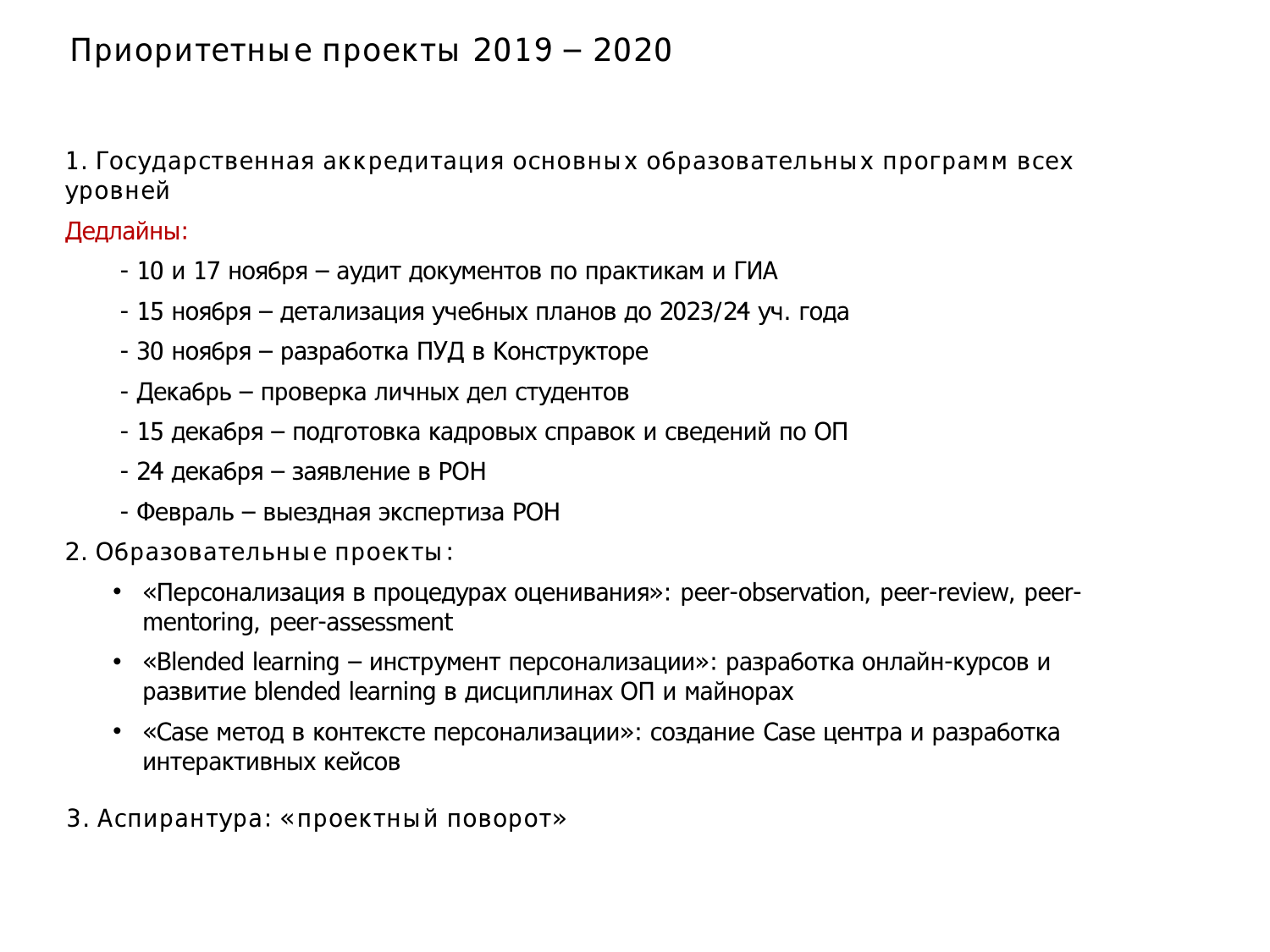

# Приоритетные проекты 2019 – 2020
1. Государственная аккредитация основных образовательных программ всех уровней
Дедлайны:
       - 10 и 17 ноября – аудит документов по практикам и ГИА
       - 15 ноября – детализация учебных планов до 2023/24 уч. года
       - 30 ноября – разработка ПУД в Конструкторе
       - Декабрь – проверка личных дел студентов
       - 15 декабря – подготовка кадровых справок и сведений по ОП
       - 24 декабря – заявление в РОН
       - Февраль – выездная экспертиза РОН
2. Образовательные проекты:
«Персонализация в процедурах оценивания»: peer-observation, peer-review, peer-mentoring, peer-assessment
«Blended learning – инструмент персонализации»: разработка онлайн-курсов и развитие blended learning в дисциплинах ОП и майнорах
«Case метод в контексте персонализации»: создание Case центра и разработка интерактивных кейсов
3. Аспирантура: «проектный поворот»